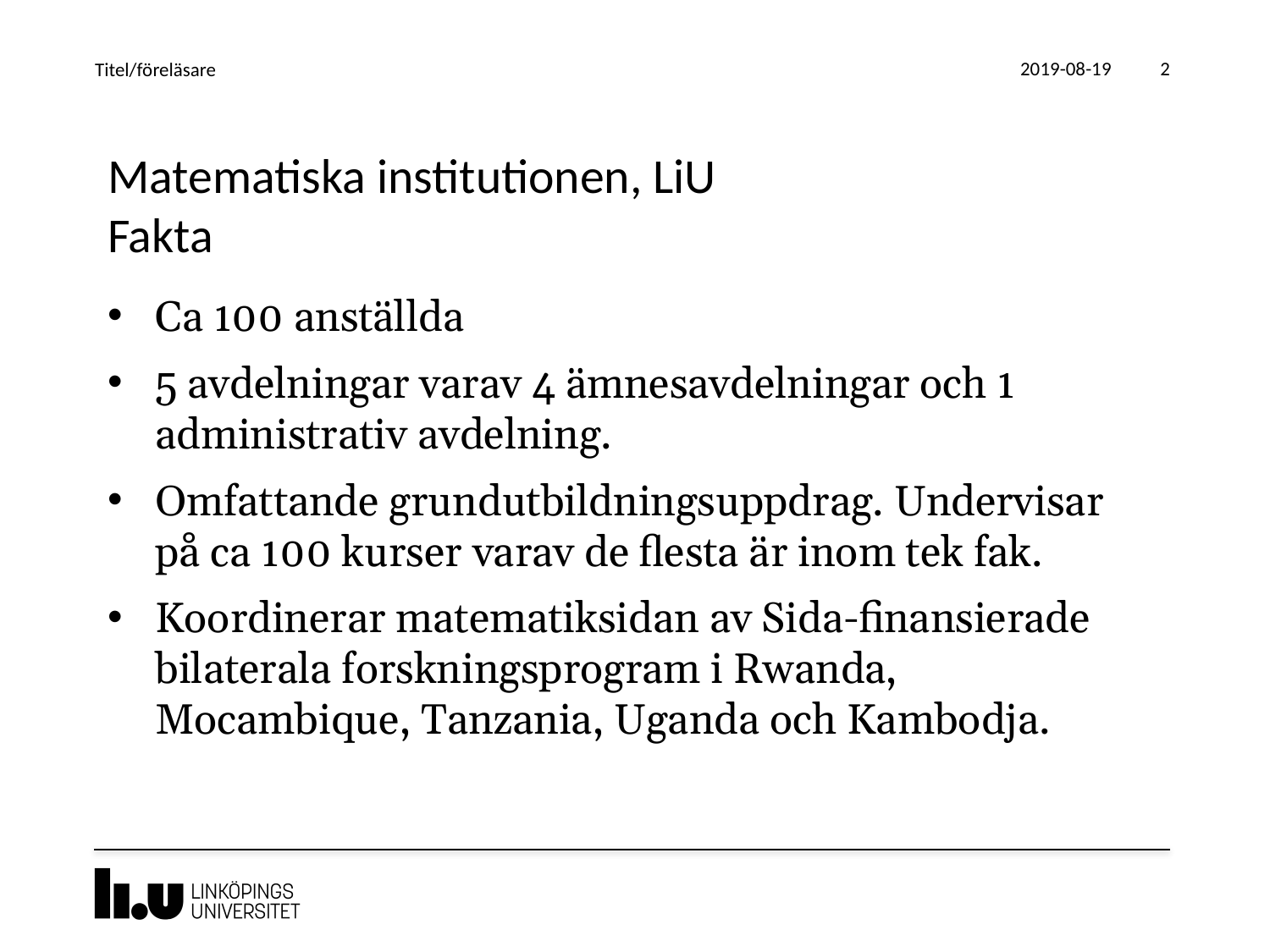

2019-08-19
Titel/föreläsare
2
# Matematiska institutionen, LiU Fakta

Ca 100 anställda
5 avdelningar varav 4 ämnesavdelningar och 1 administrativ avdelning.
Omfattande grundutbildningsuppdrag. Undervisar på ca 100 kurser varav de flesta är inom tek fak.
Koordinerar matematiksidan av Sida-finansierade bilaterala forskningsprogram i Rwanda, Mocambique, Tanzania, Uganda och Kambodja.